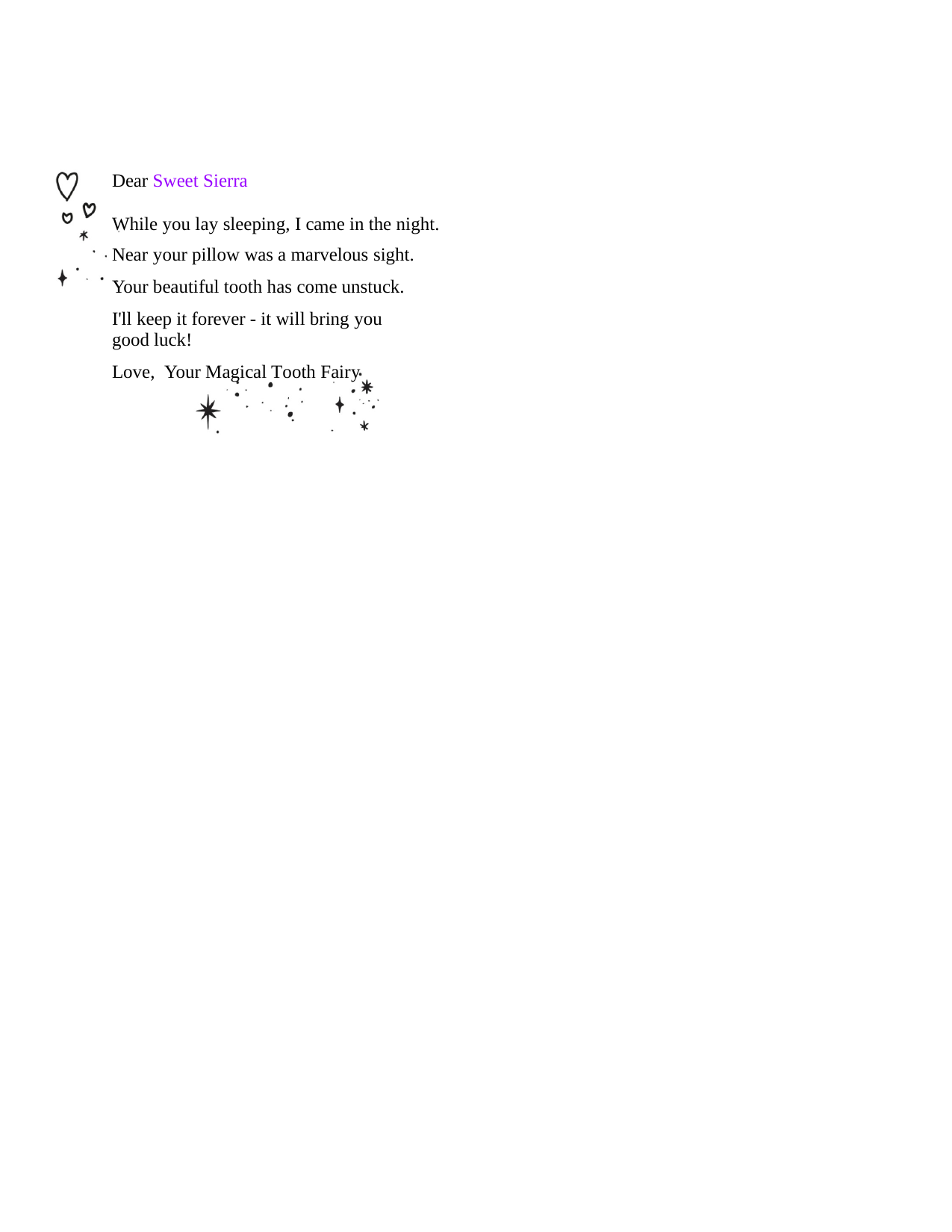

Dear Sweet Sierra
While you lay sleeping, I came in the night.
Near your pillow was a marvelous sight.
Your beautiful tooth has come unstuck.
I'll keep it forever - it will bring you good luck!
Love,  Your Magical Tooth Fairy